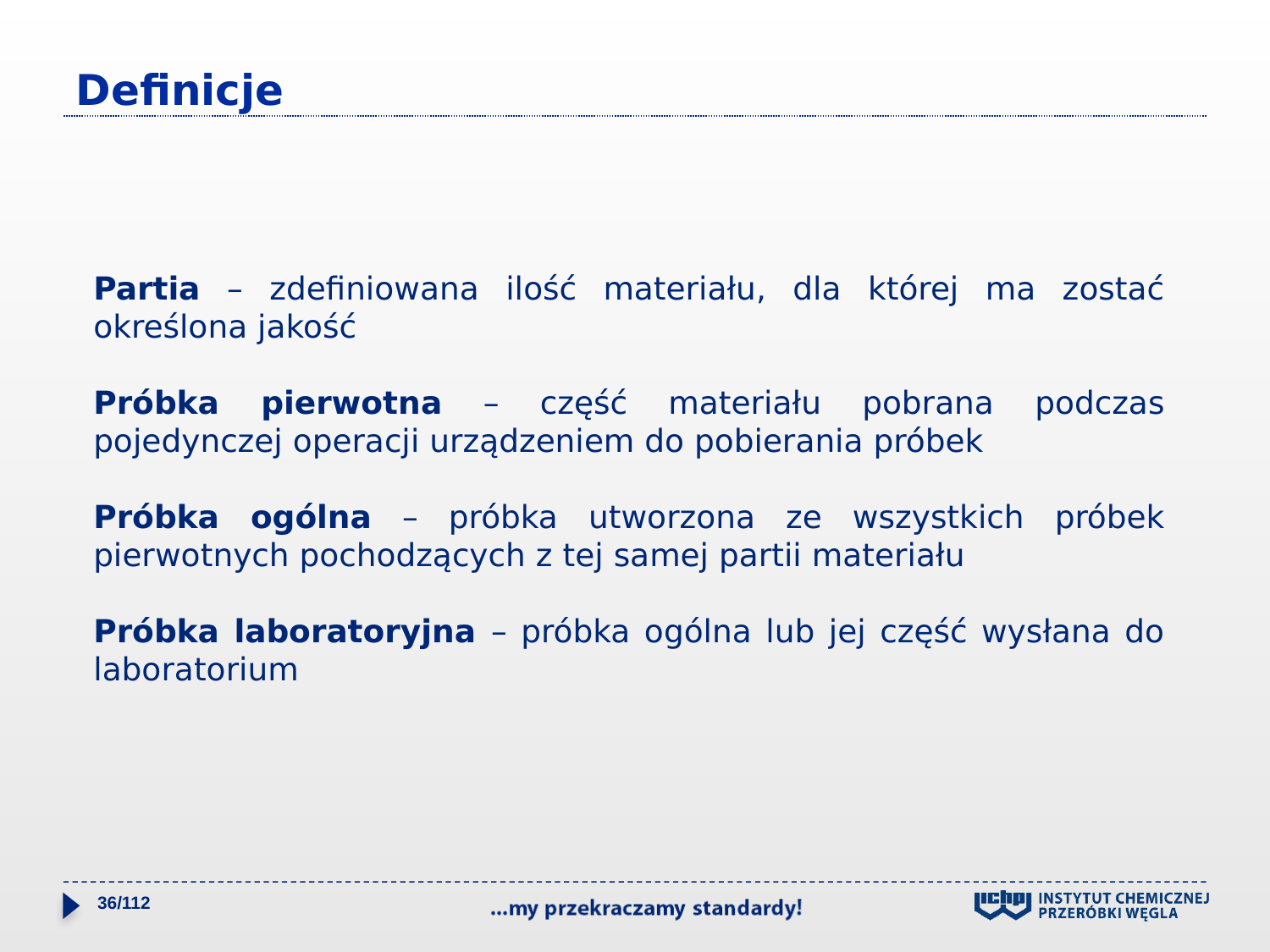

Definicje

Partia – zdefiniowana ilość materiału, dla której ma zostać określona jakość

Próbka pierwotna – część materiału pobrana podczas pojedynczej operacji urządzeniem do pobierania próbek

Próbka ogólna – próbka utworzona ze wszystkich próbek pierwotnych pochodzących z tej samej partii materiału

Próbka laboratoryjna – próbka ogólna lub jej część wysłana do laboratorium

36/112